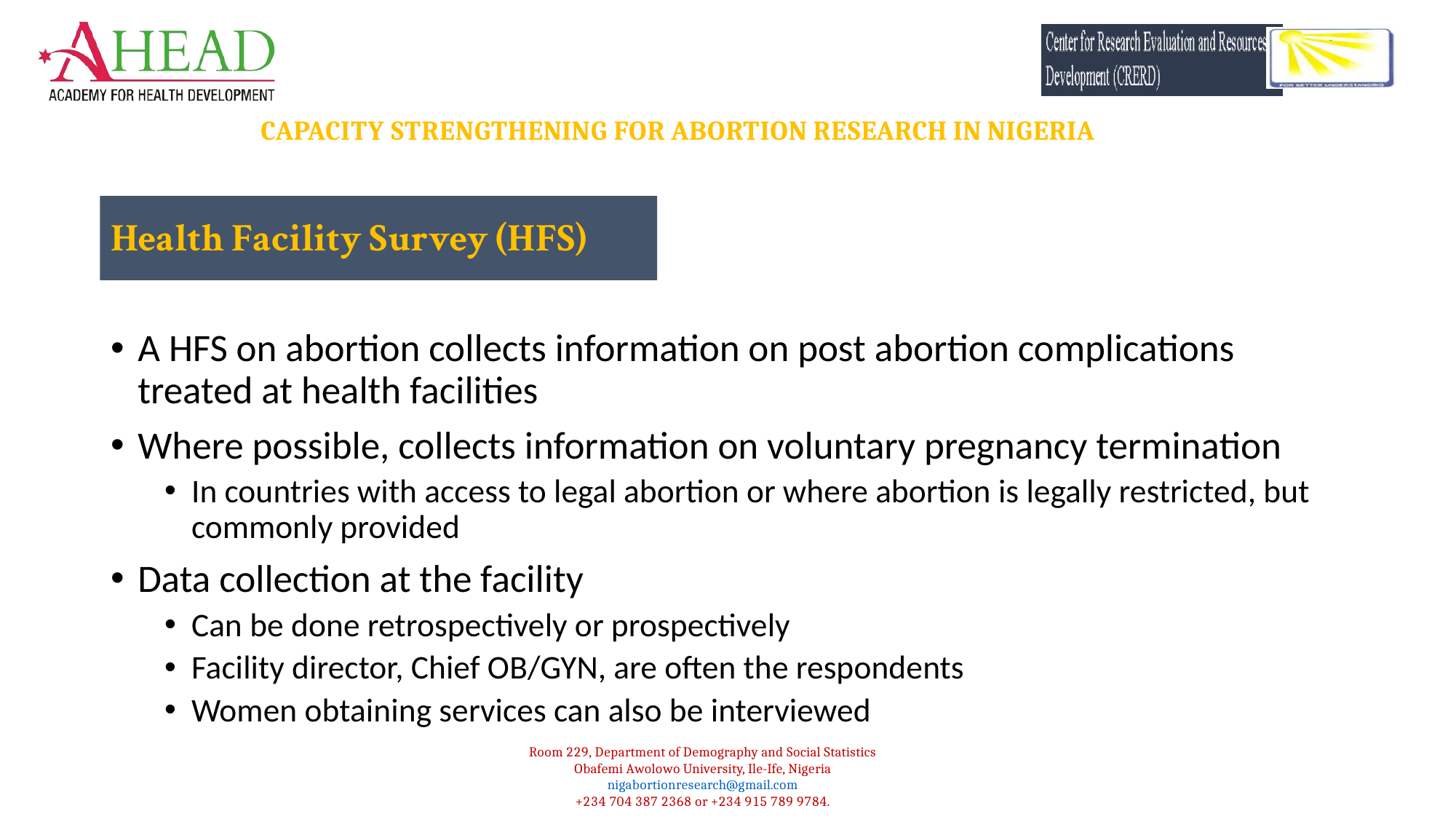

Health Facility Survey (HFS)
A HFS on abortion collects information on post abortion complications treated at health facilities
Where possible, collects information on voluntary pregnancy termination
In countries with access to legal abortion or where abortion is legally restricted, but commonly provided
Data collection at the facility
Can be done retrospectively or prospectively
Facility director, Chief OB/GYN, are often the respondents
Women obtaining services can also be interviewed